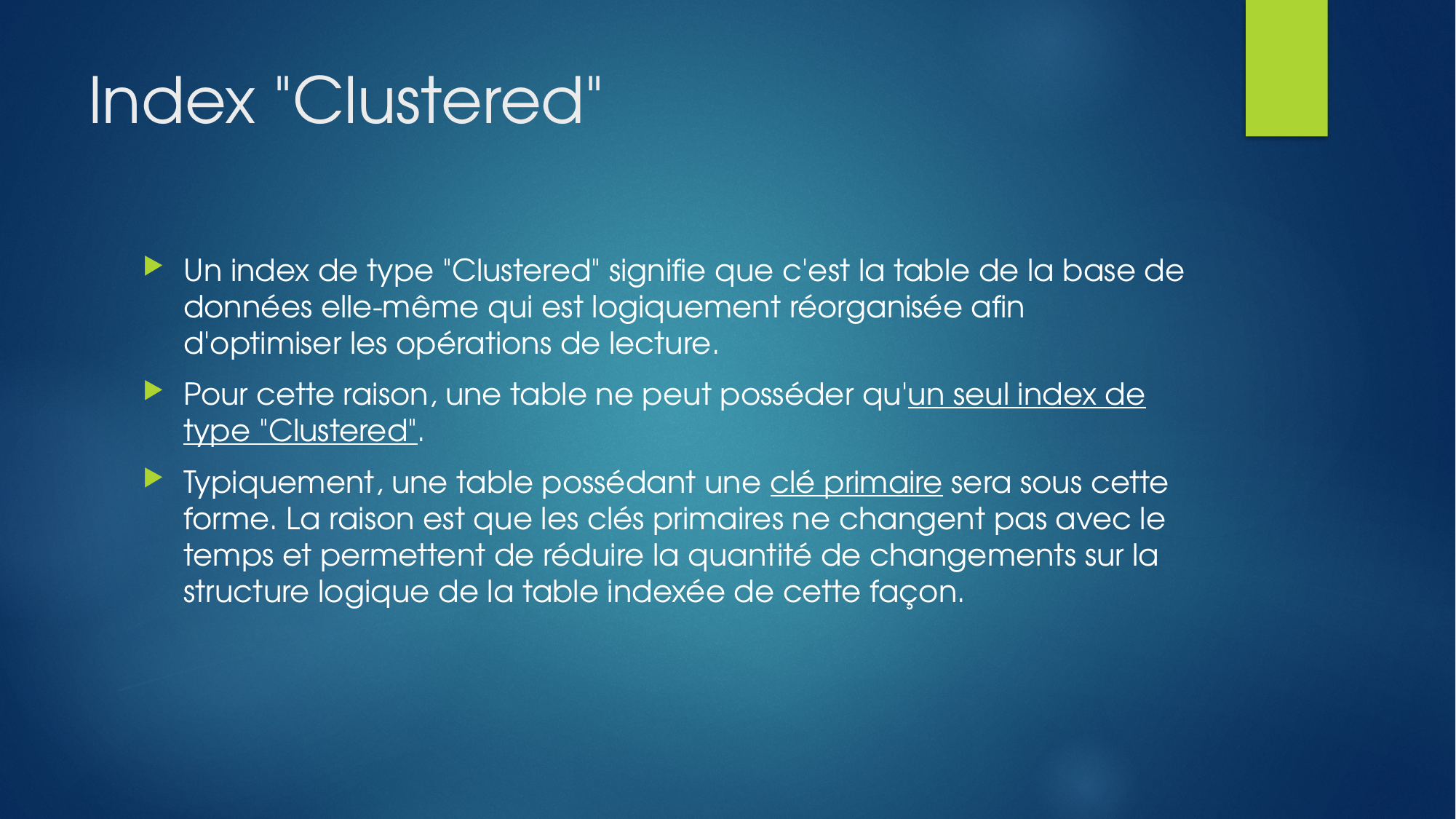

# Index "Clustered"
Un index de type "Clustered" signifie que c'est la table de la base de données elle-même qui est logiquement réorganisée afin d'optimiser les opérations de lecture.
Pour cette raison, une table ne peut posséder qu'un seul index de type "Clustered".
Typiquement, une table possédant une clé primaire sera sous cette forme. La raison est que les clés primaires ne changent pas avec le temps et permettent de réduire la quantité de changements sur la structure logique de la table indexée de cette façon.